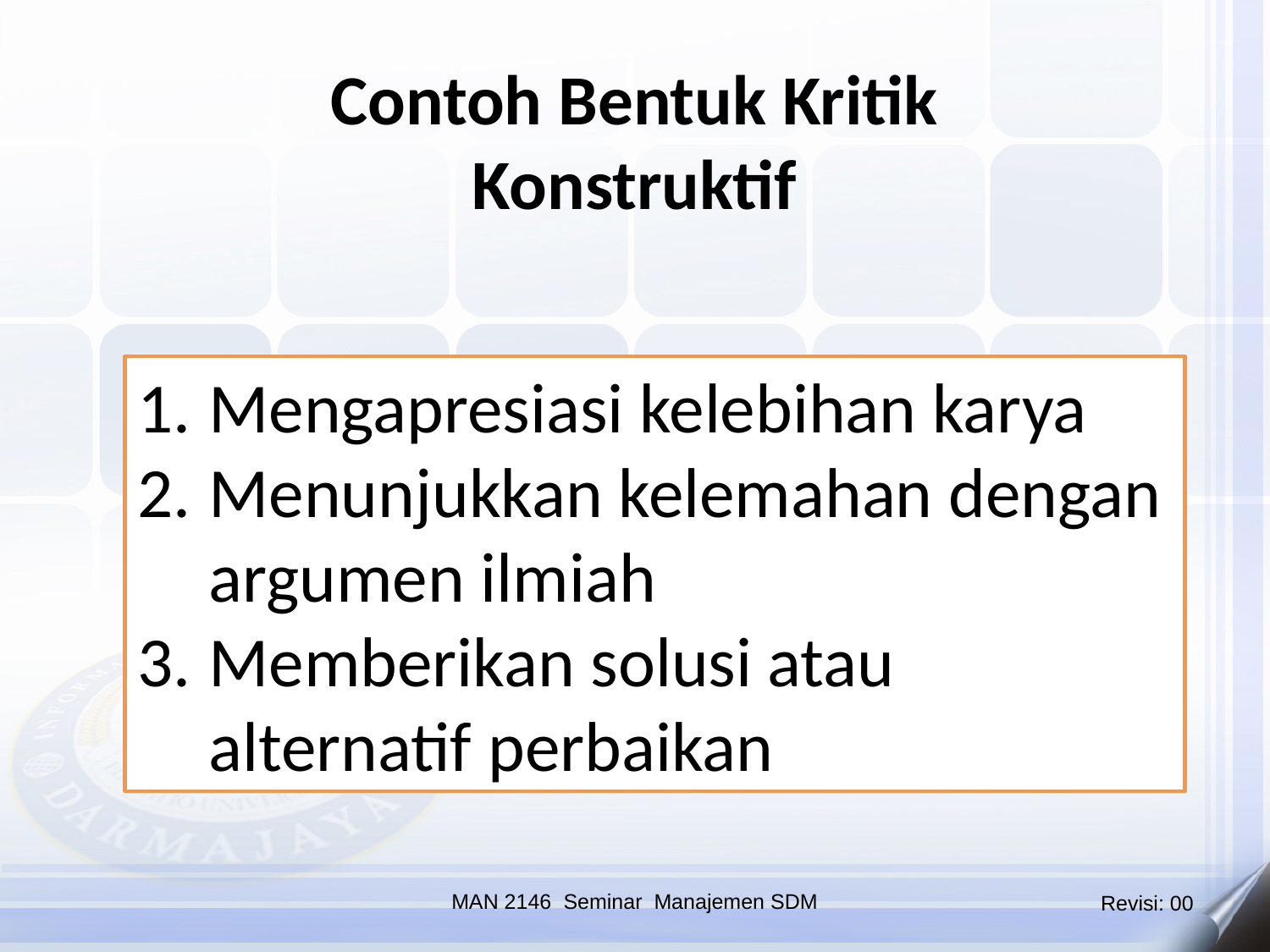

Contoh Bentuk Kritik Konstruktif
Mengapresiasi kelebihan karya
Menunjukkan kelemahan dengan argumen ilmiah
Memberikan solusi atau alternatif perbaikan
MAN 2146  Seminar  Manajemen SDM